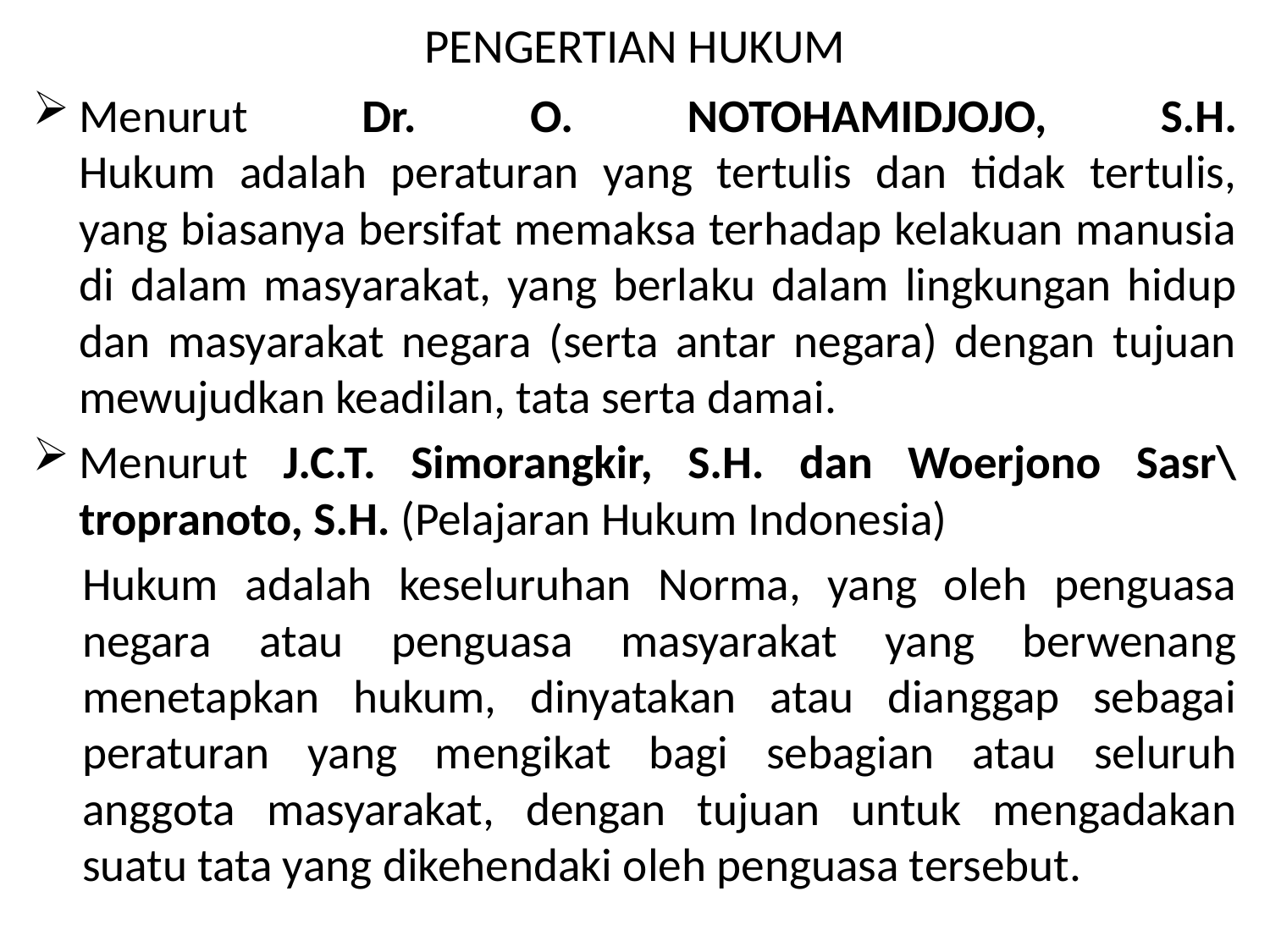

# PENGERTIAN HUKUM
Menurut Dr. O. NOTOHAMIDJOJO, S.H.
Hukum adalah peraturan yang tertulis dan tidak tertulis, yang biasanya bersifat memaksa terhadap kelakuan manusia di dalam masyarakat, yang berlaku dalam lingkungan hidup dan masyarakat negara (serta antar negara) dengan tujuan mewujudkan keadilan, tata serta damai.
Menurut J.C.T. Simorangkir, S.H. dan Woerjono Sasr\tropranoto, S.H. (Pelajaran Hukum Indonesia)
Hukum adalah keseluruhan Norma, yang oleh penguasa negara atau penguasa masyarakat yang berwenang menetapkan hukum, dinyatakan atau dianggap sebagai peraturan yang mengikat bagi sebagian atau seluruh anggota masyarakat, dengan tujuan untuk mengadakan suatu tata yang dikehendaki oleh penguasa tersebut.